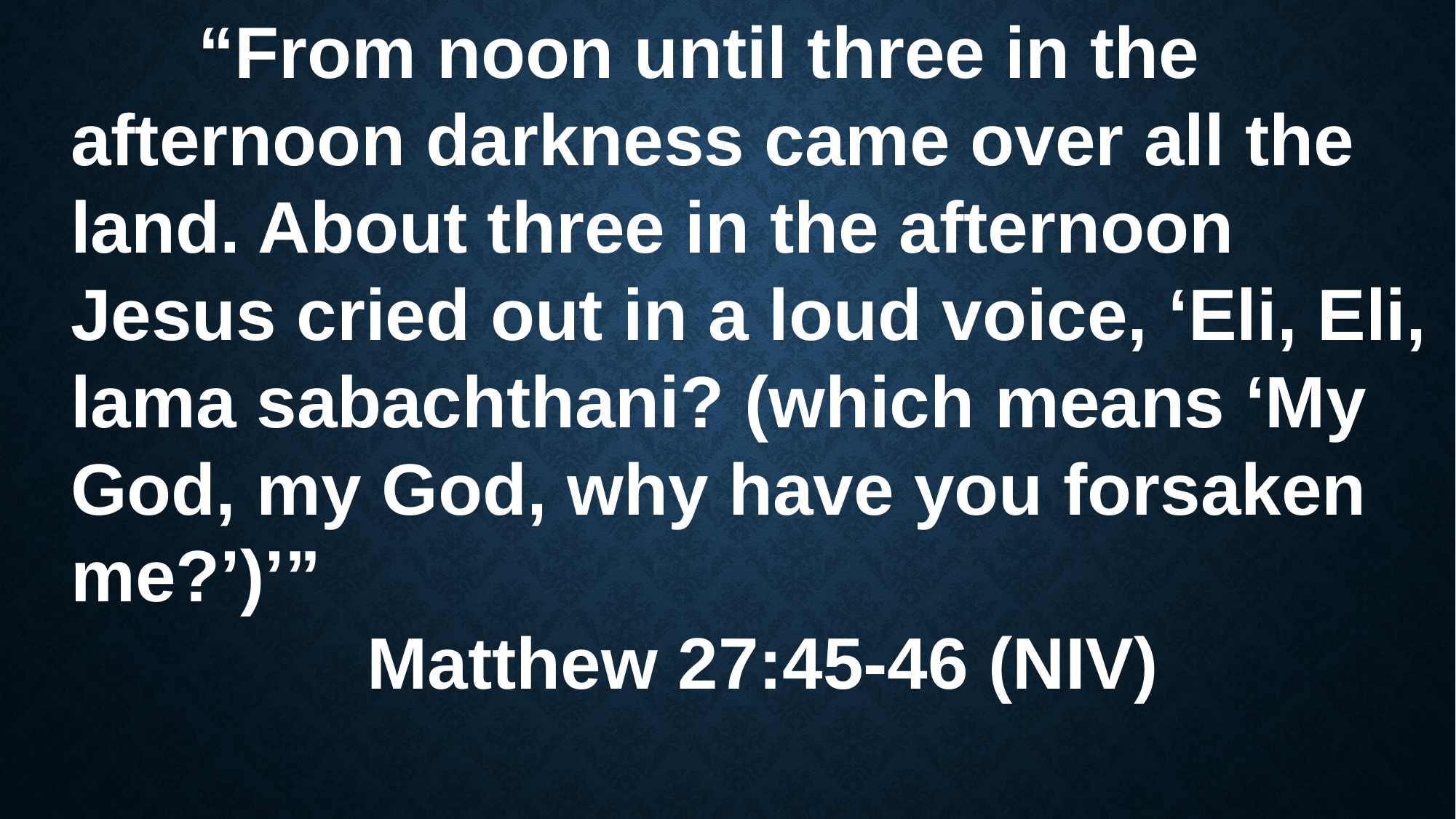

“From noon until three in the afternoon darkness came over all the land. About three in the afternoon Jesus cried out in a loud voice, ‘Eli, Eli, lama sabachthani? (which means ‘My God, my God, why have you forsaken me?’)’”
Matthew 27:45-46 (NIV)